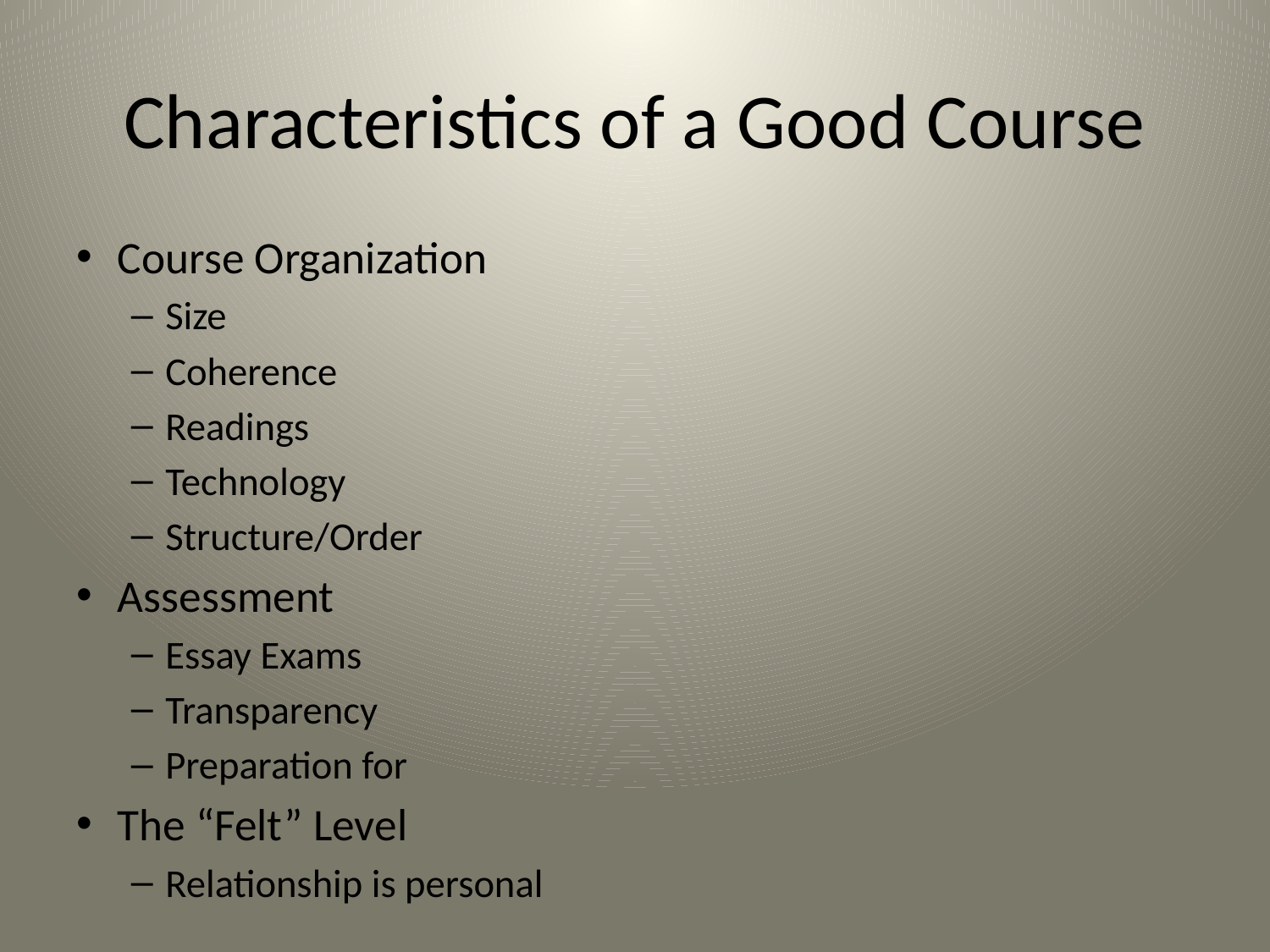

# Characteristics of a Good Course
Course Organization
Size
Coherence
Readings
Technology
Structure/Order
Assessment
Essay Exams
Transparency
Preparation for
The “Felt” Level
Relationship is personal